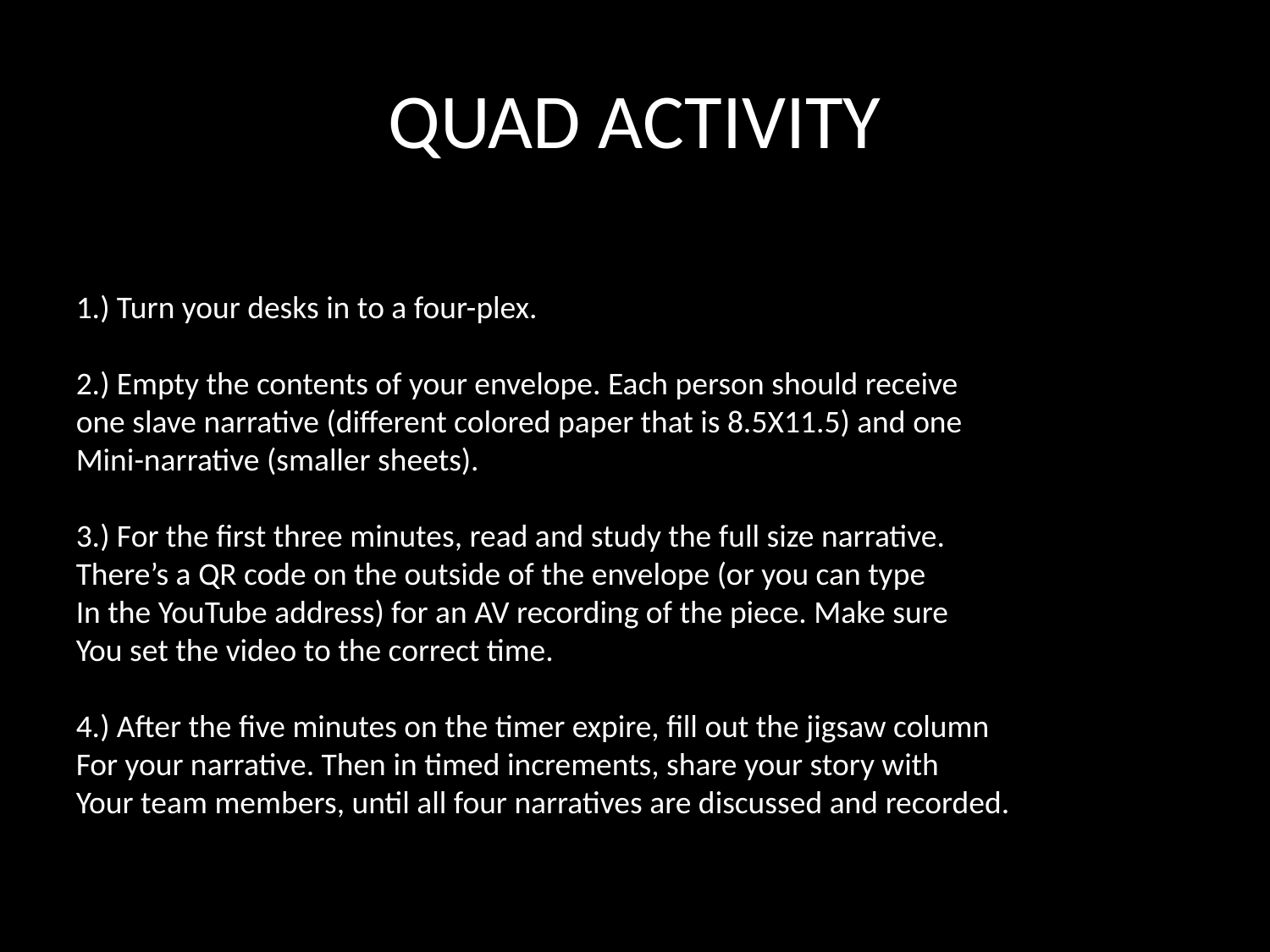

# QUAD ACTIVITY
1.) Turn your desks in to a four-plex.

2.) Empty the contents of your envelope. Each person should receive
one slave narrative (different colored paper that is 8.5X11.5) and one
Mini-narrative (smaller sheets).

3.) For the first three minutes, read and study the full size narrative.
There’s a QR code on the outside of the envelope (or you can type
In the YouTube address) for an AV recording of the piece. Make sure
You set the video to the correct time.

4.) After the five minutes on the timer expire, fill out the jigsaw column
For your narrative. Then in timed increments, share your story with
Your team members, until all four narratives are discussed and recorded.